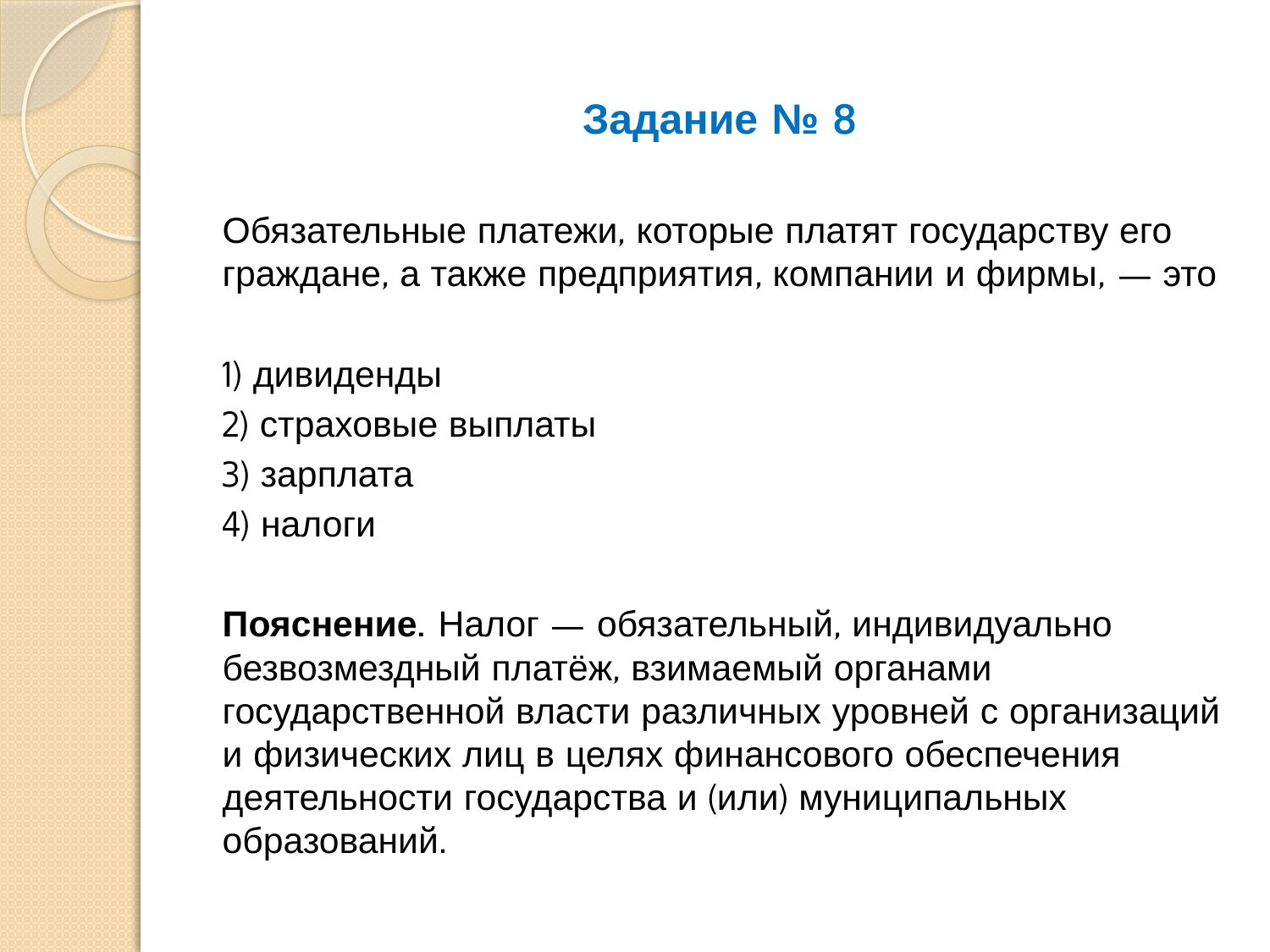

# Задание № 8
Обязательные платежи, которые платят государству его граждане, а также предприятия, компании и фирмы, — это

1) дивиденды
2) страховые выплаты
3) зарплата
4) налоги

Пояснение. Налог — обязательный, индивидуально безвозмездный платёж, взимаемый органами государственной власти различных уровней с организаций и физических лиц в целях финансового обеспечения деятельности государства и (или) муниципальных образований.